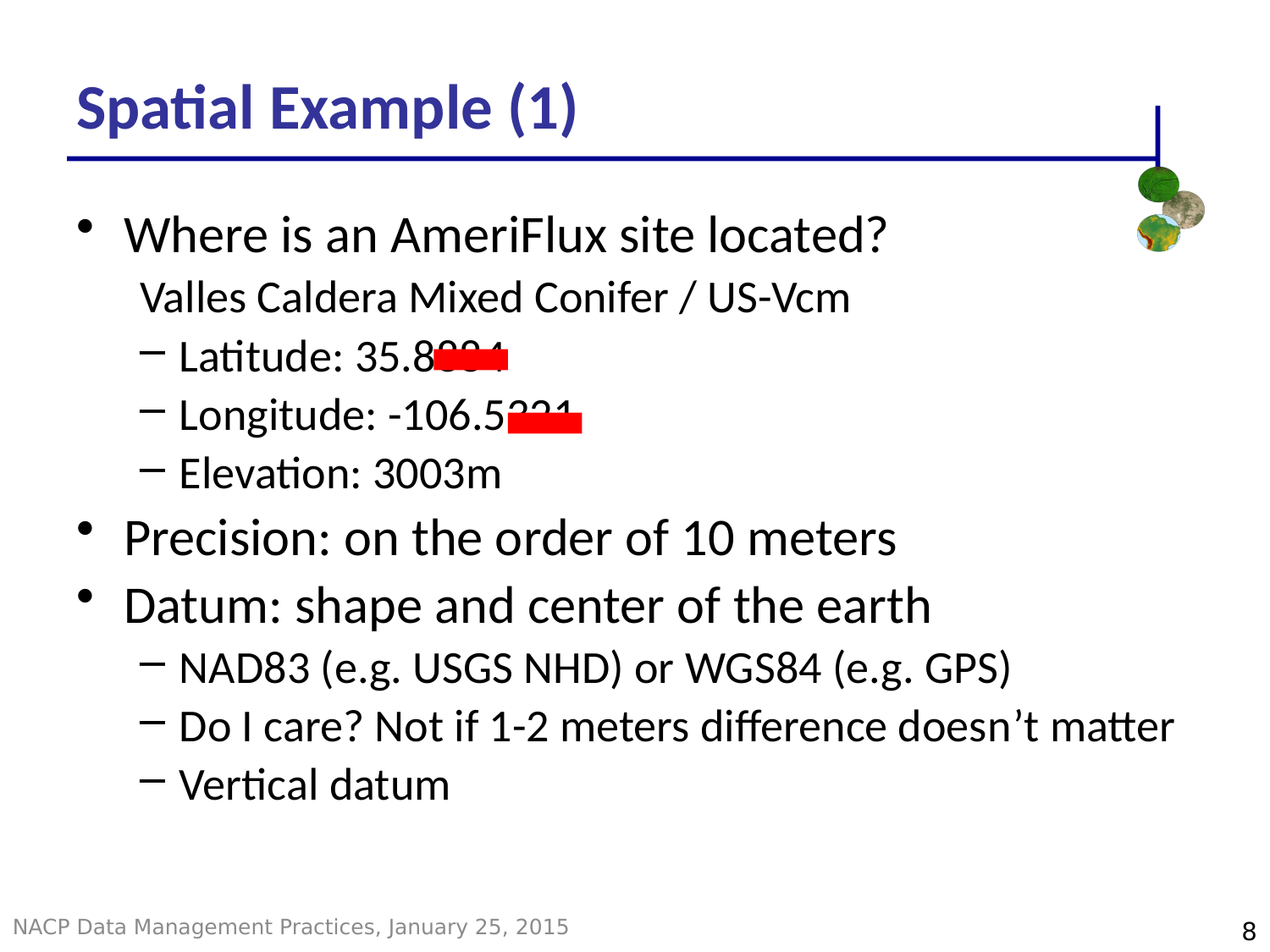

Spatial Example (1)
Where is an AmeriFlux site located?
Valles Caldera Mixed Conifer / US-Vcm
Latitude: 35.8884
Longitude: -106.5321
Elevation: 3003m
Precision: on the order of 10 meters
Datum: shape and center of the earth
NAD83 (e.g. USGS NHD) or WGS84 (e.g. GPS)
Do I care? Not if 1-2 meters difference doesn’t matter
Vertical datum

8